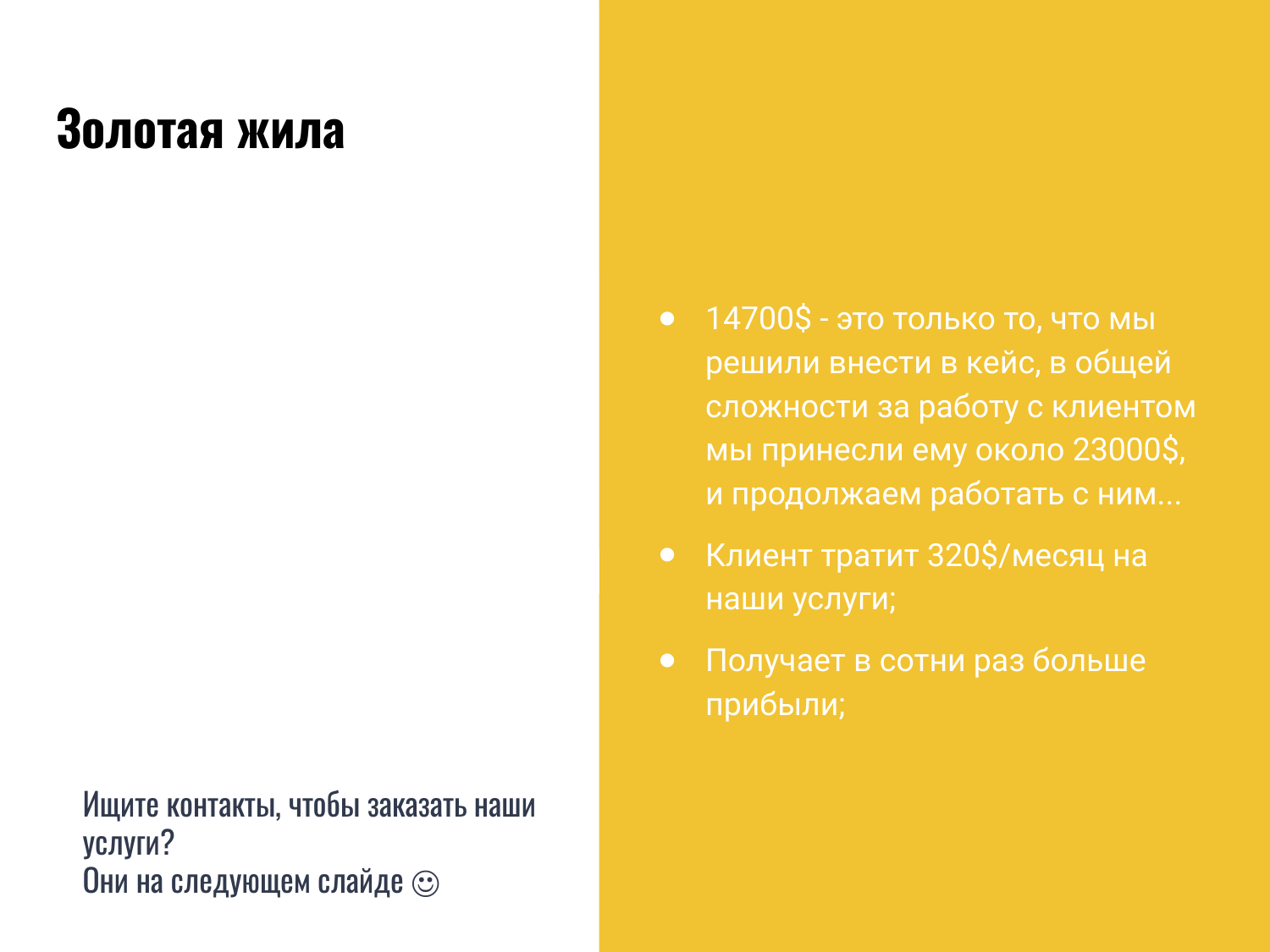

# Золотая жила
14700$ - это только то, что мы решили внести в кейс, в общей сложности за работу с клиентом мы принесли ему около 23000$, и продолжаем работать с ним...
Клиент тратит 320$/месяц на наши услуги;
Получает в сотни раз больше прибыли;
Ищите контакты, чтобы заказать наши услуги?
Они на следующем слайде ☺